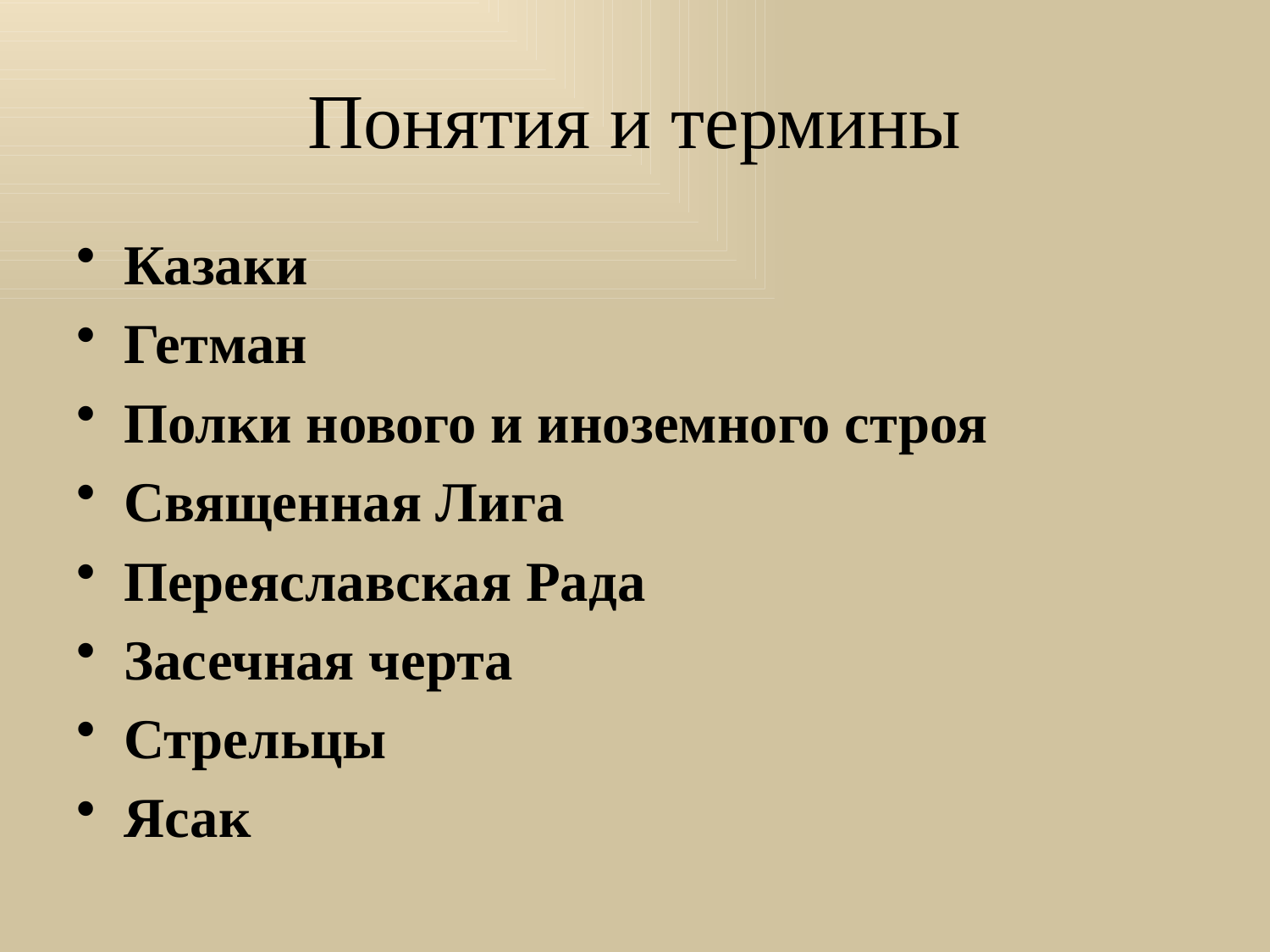

# Понятия и термины
Казаки
Гетман
Полки нового и иноземного строя
Священная Лига
Переяславская Рада
Засечная черта
Стрельцы
Ясак